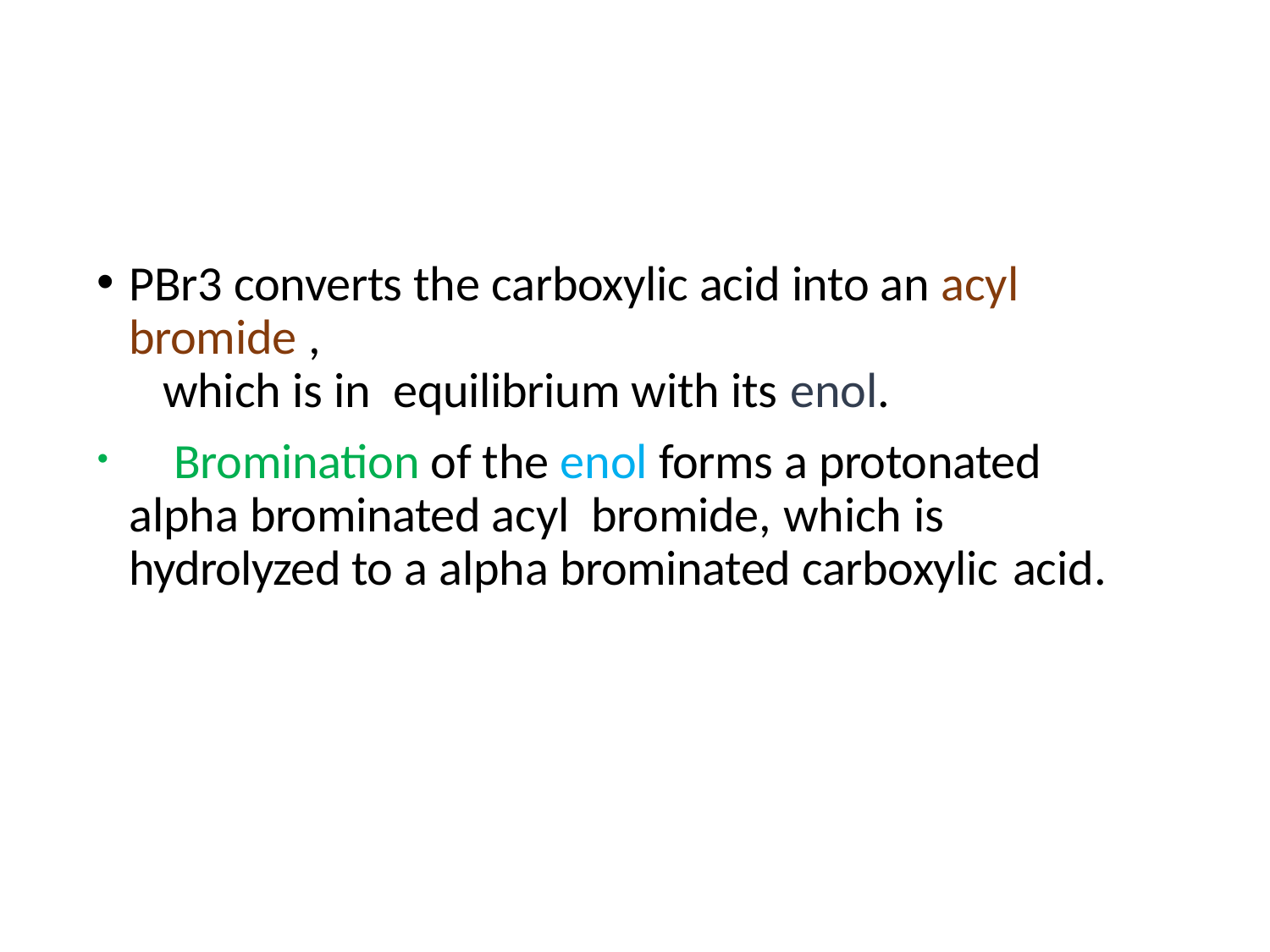

PBr3 converts the carboxylic acid into an acyl bromide ,	which is in  equilibrium with its enol.
	Bromination of the enol forms a protonated alpha brominated acyl  bromide, which is	hydrolyzed to a alpha brominated carboxylic acid.